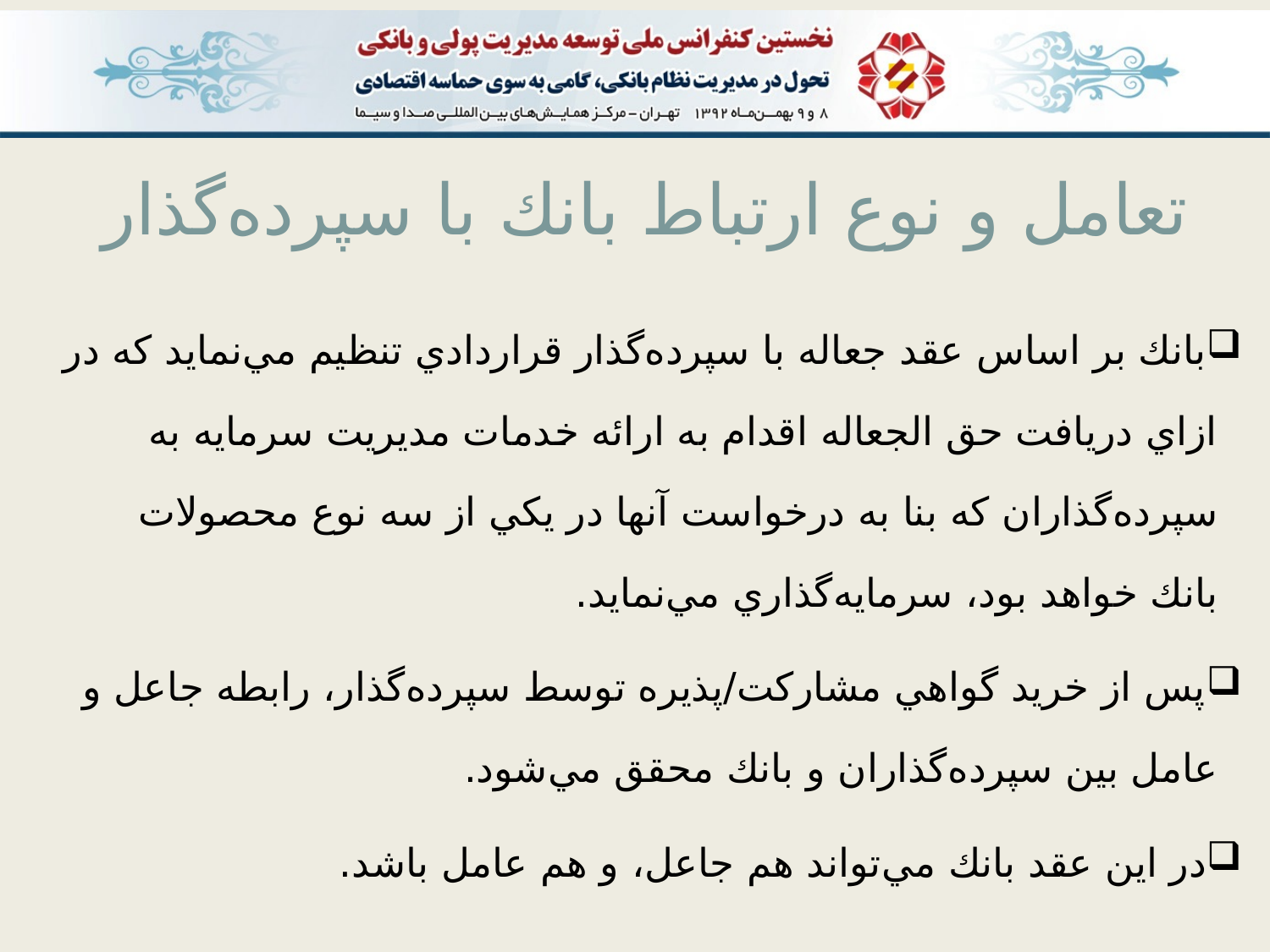

# تعامل و نوع ارتباط بانك با سپرده‌گذار
بانك بر اساس عقد جعاله با سپرده‌گذار قراردادي تنظيم مي‌نمايد كه در ازاي دريافت حق الجعاله اقدام به ارائه خدمات مديريت سرمايه به سپرده‌گذاران كه بنا به درخواست آنها در يكي از سه نوع محصولات بانك خواهد بود، سرمايه‌گذاري مي‌نمايد.
پس از خريد گواهي مشاركت/پذيره توسط سپرده‌گذار، رابطه جاعل و عامل بين سپرده‌گذاران و بانك محقق مي‌شود.
در اين عقد بانك مي‌تواند هم جاعل، و هم عامل باشد.